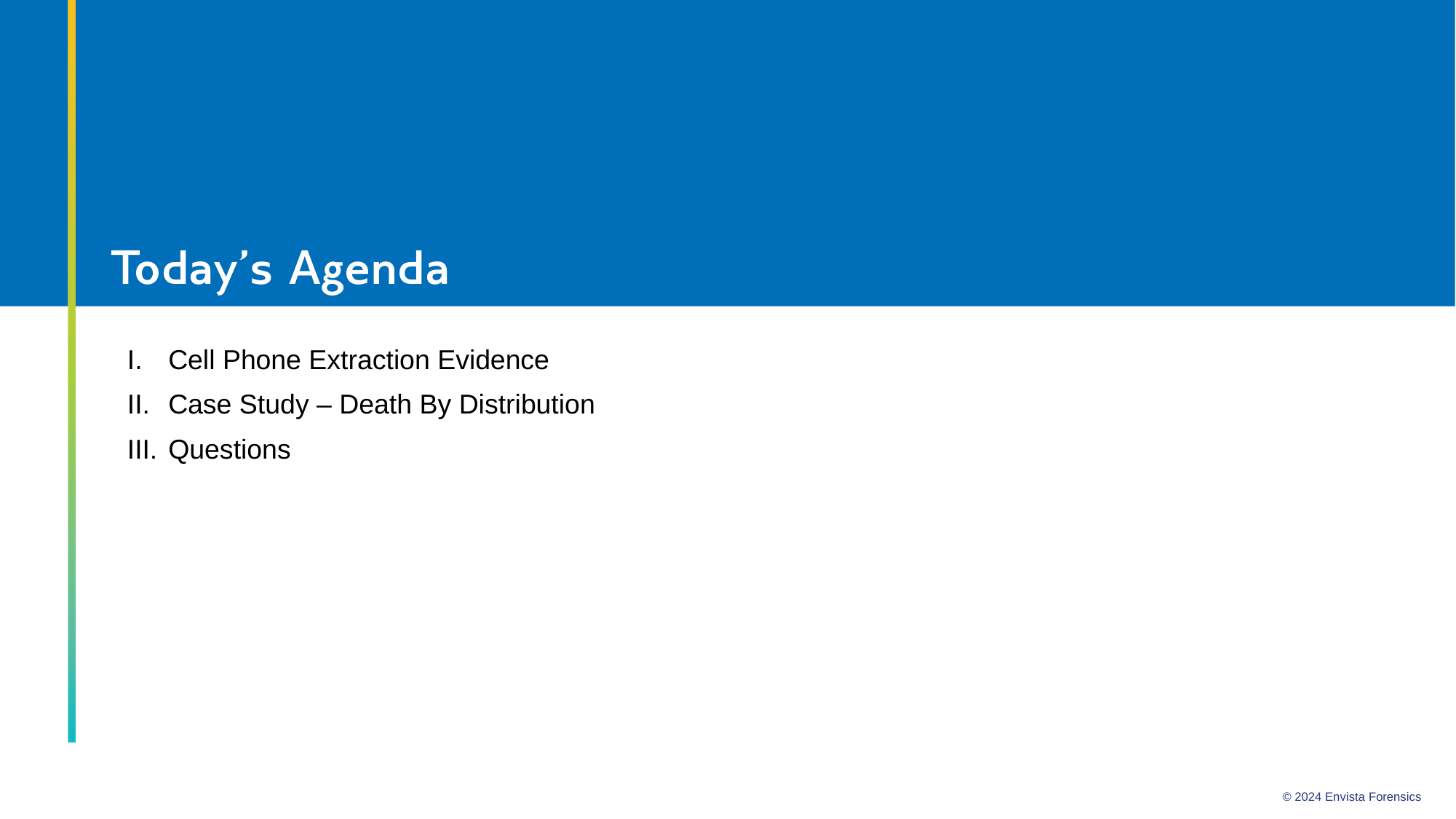

Cell Phone Extraction Evidence
Case Study – Death By Distribution
Questions